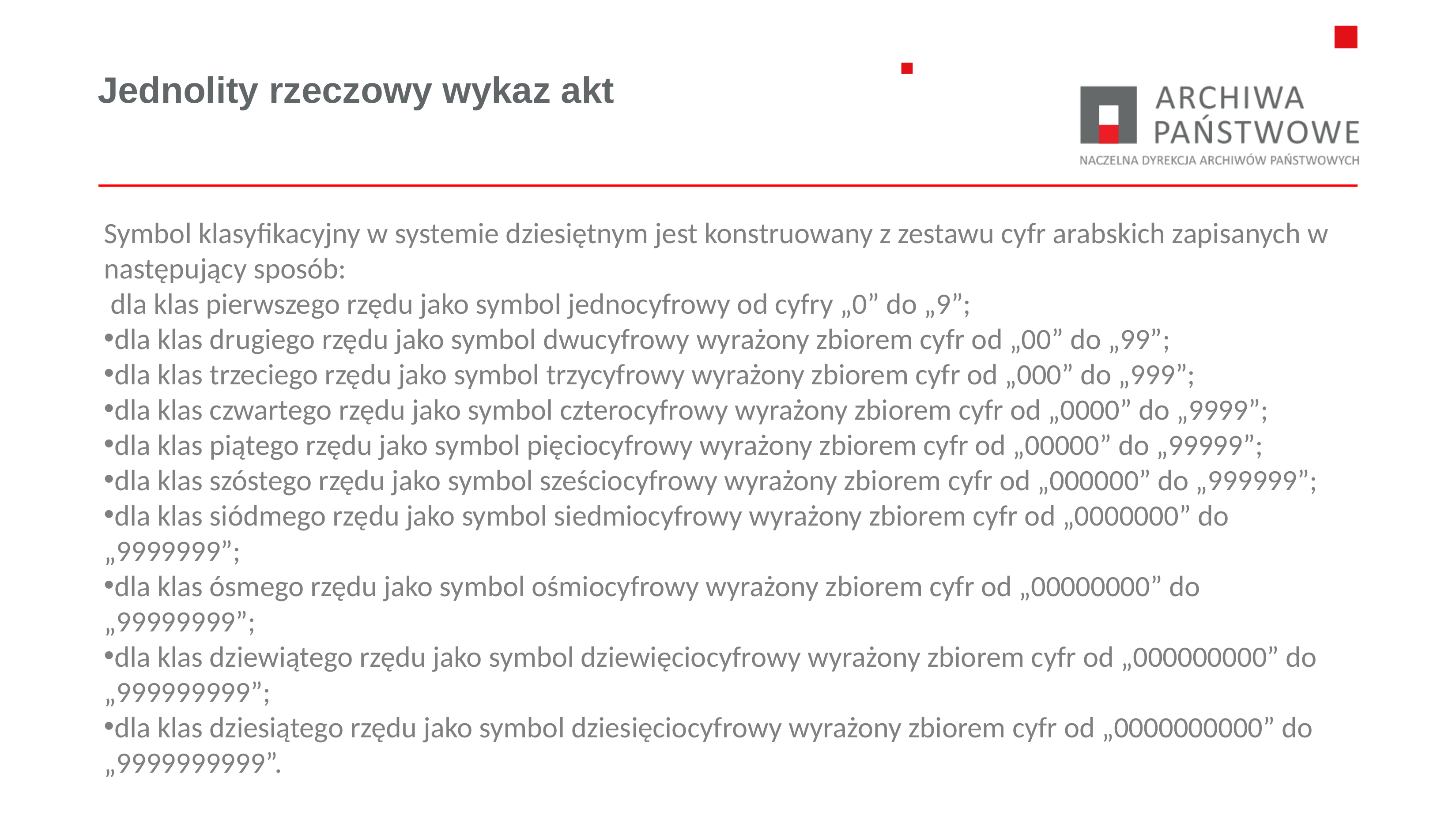

# Jednolity rzeczowy wykaz akt
Symbol klasyfikacyjny w systemie dziesiętnym jest konstruowany z zestawu cyfr arabskich zapisanych w następujący sposób:
 dla klas pierwszego rzędu jako symbol jednocyfrowy od cyfry „0” do „9”;
dla klas drugiego rzędu jako symbol dwucyfrowy wyrażony zbiorem cyfr od „00” do „99”;
dla klas trzeciego rzędu jako symbol trzycyfrowy wyrażony zbiorem cyfr od „000” do „999”;
dla klas czwartego rzędu jako symbol czterocyfrowy wyrażony zbiorem cyfr od „0000” do „9999”;
dla klas piątego rzędu jako symbol pięciocyfrowy wyrażony zbiorem cyfr od „00000” do „99999”;
dla klas szóstego rzędu jako symbol sześciocyfrowy wyrażony zbiorem cyfr od „000000” do „999999”;
dla klas siódmego rzędu jako symbol siedmiocyfrowy wyrażony zbiorem cyfr od „0000000” do „9999999”;
dla klas ósmego rzędu jako symbol ośmiocyfrowy wyrażony zbiorem cyfr od „00000000” do „99999999”;
dla klas dziewiątego rzędu jako symbol dziewięciocyfrowy wyrażony zbiorem cyfr od „000000000” do „999999999”;
dla klas dziesiątego rzędu jako symbol dziesięciocyfrowy wyrażony zbiorem cyfr od „0000000000” do „9999999999”.